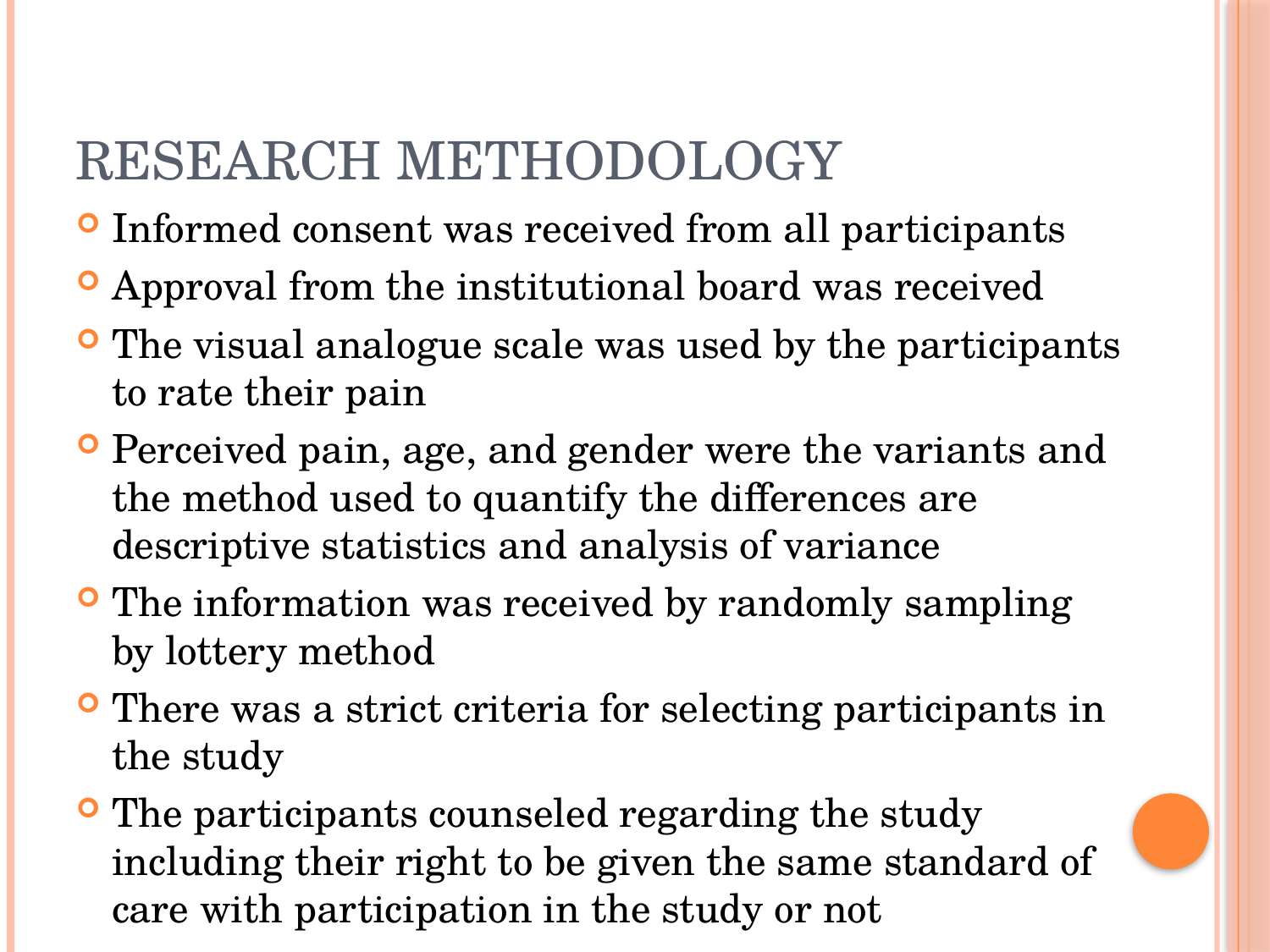

# Research methodology
Informed consent was received from all participants
Approval from the institutional board was received
The visual analogue scale was used by the participants to rate their pain
Perceived pain, age, and gender were the variants and the method used to quantify the differences are descriptive statistics and analysis of variance
The information was received by randomly sampling by lottery method
There was a strict criteria for selecting participants in the study
The participants counseled regarding the study including their right to be given the same standard of care with participation in the study or not